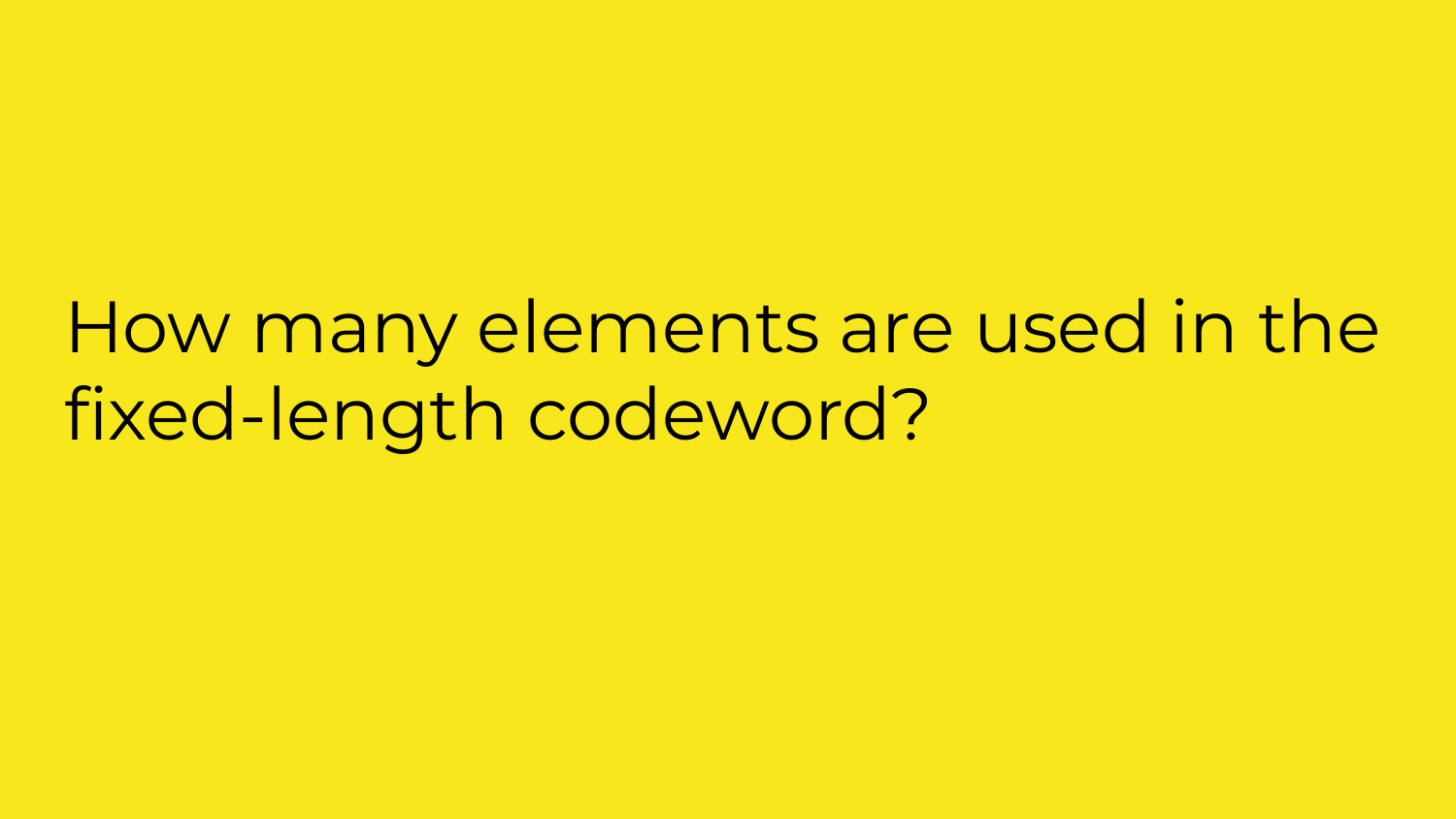

# How many elements are used in the fixed-length codeword?